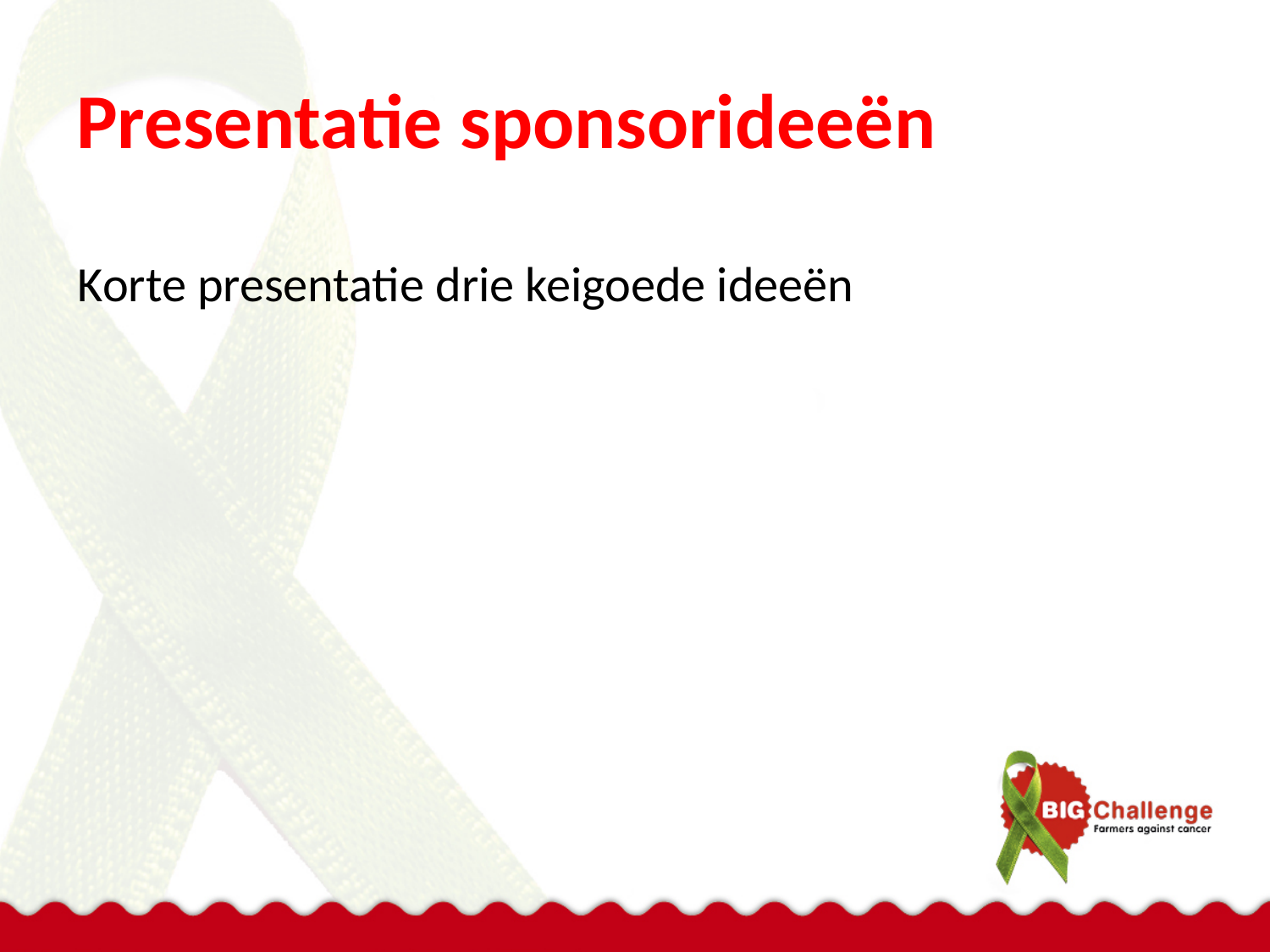

# Presentatie sponsorideeën
Korte presentatie drie keigoede ideeën